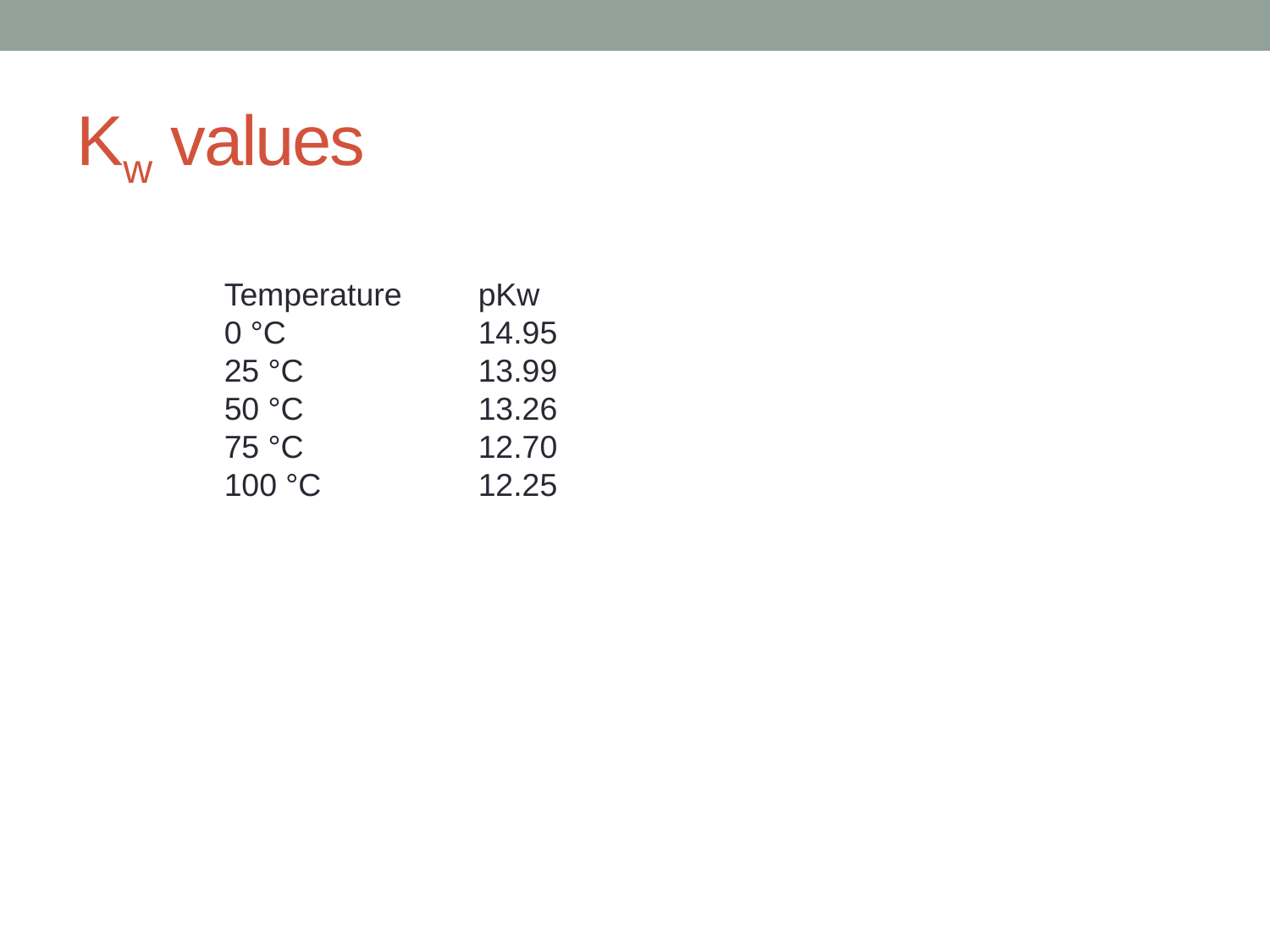

# Kw values
Temperature	pKw
0 °C		14.95
25 °C		13.99
50 °C		13.26
75 °C		12.70
100 °C		12.25